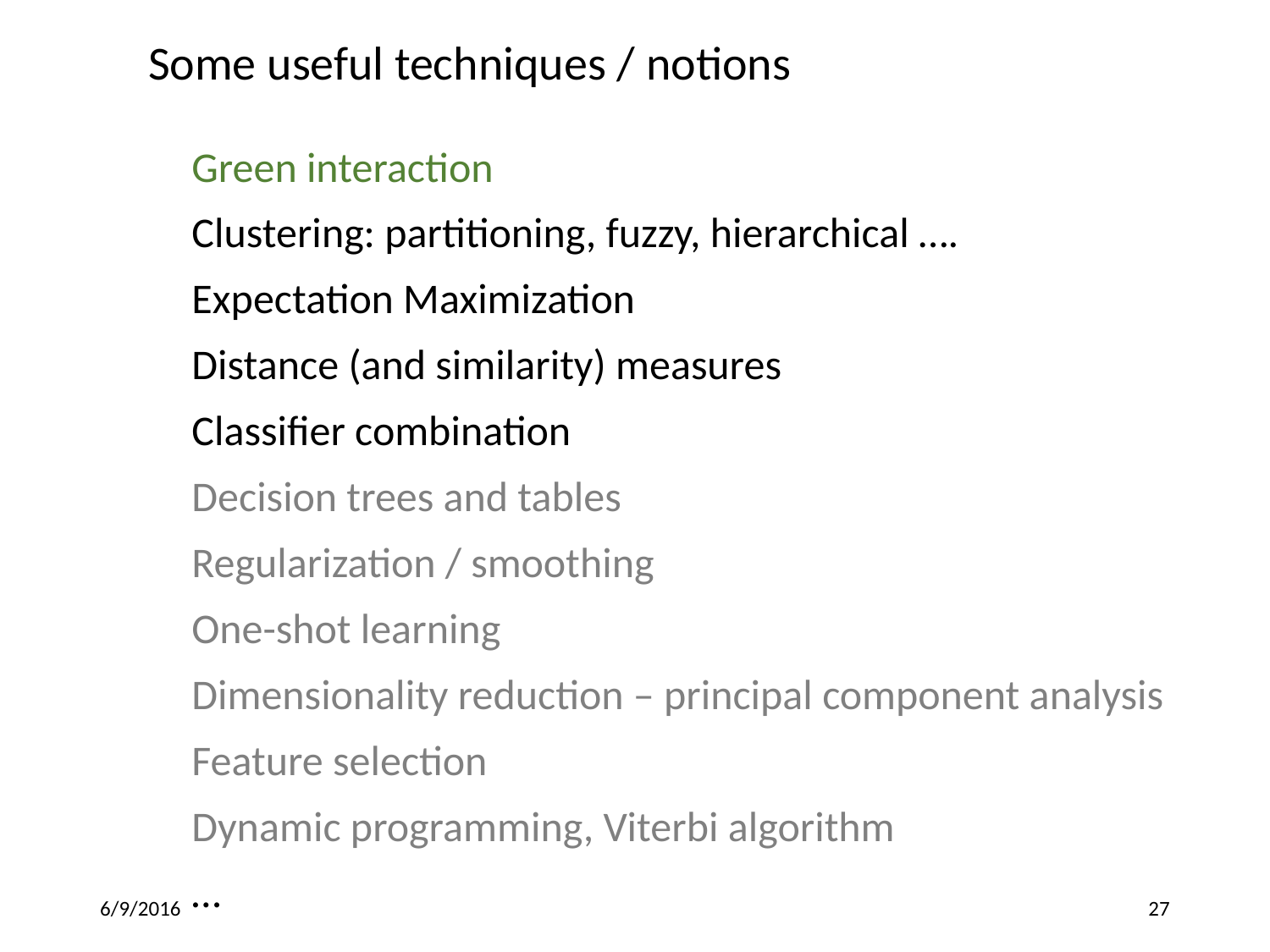

# Some useful techniques / notions
Green interaction
Clustering: partitioning, fuzzy, hierarchical ….
Expectation Maximization
Distance (and similarity) measures
Classifier combination
Decision trees and tables
Regularization / smoothing
One-shot learning
Dimensionality reduction – principal component analysis
Feature selection
Dynamic programming, Viterbi algorithm
…

6/9/2016
27